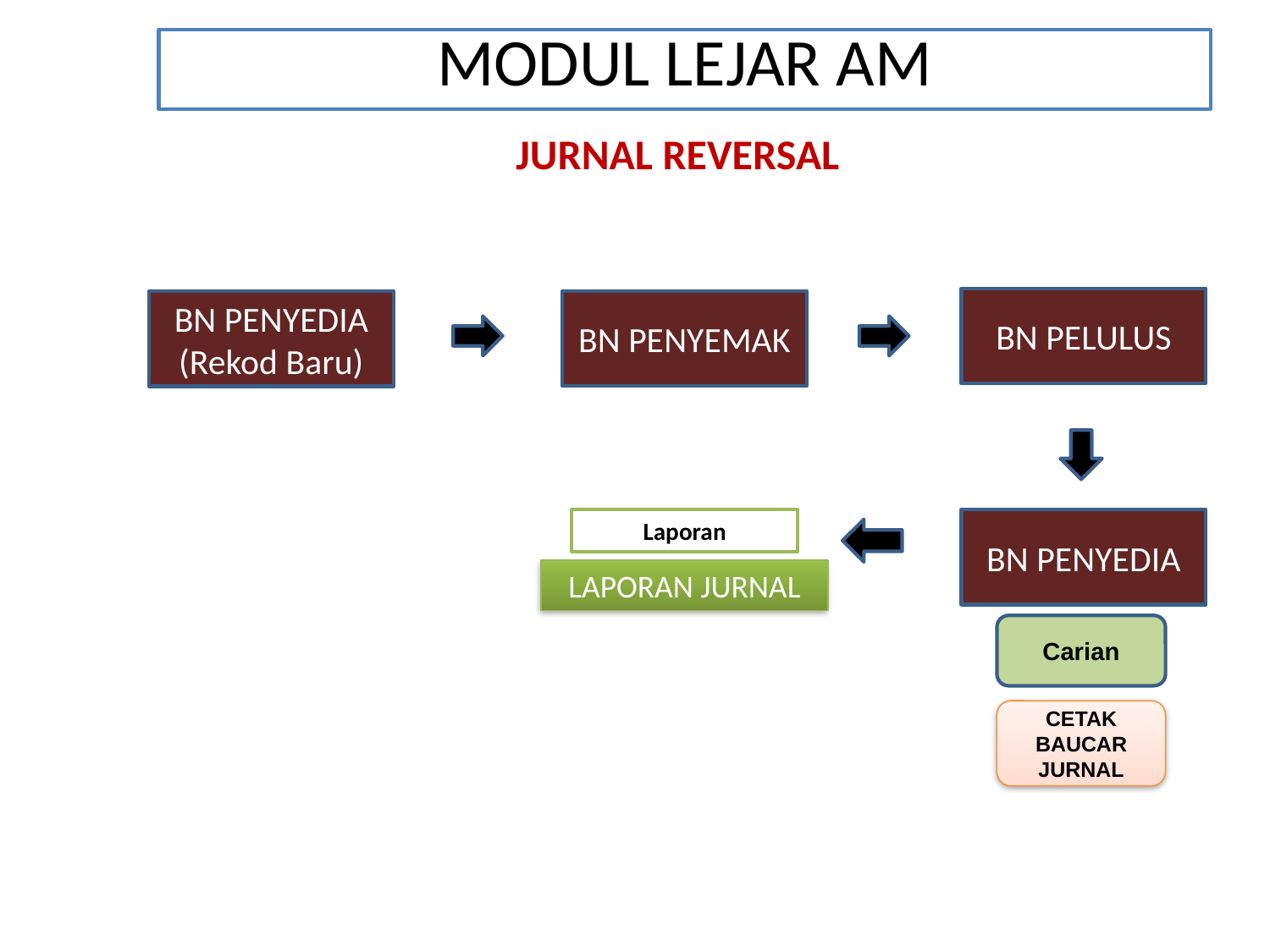

MODUL LEJAR AM
JURNAL REVERSAL
BN PELULUS
BN PENYEMAK
BN PENYEDIA
(Rekod Baru)

Laporan
BN PENYEDIA

LAPORAN JURNAL
Carian
CETAK BAUCAR JURNAL